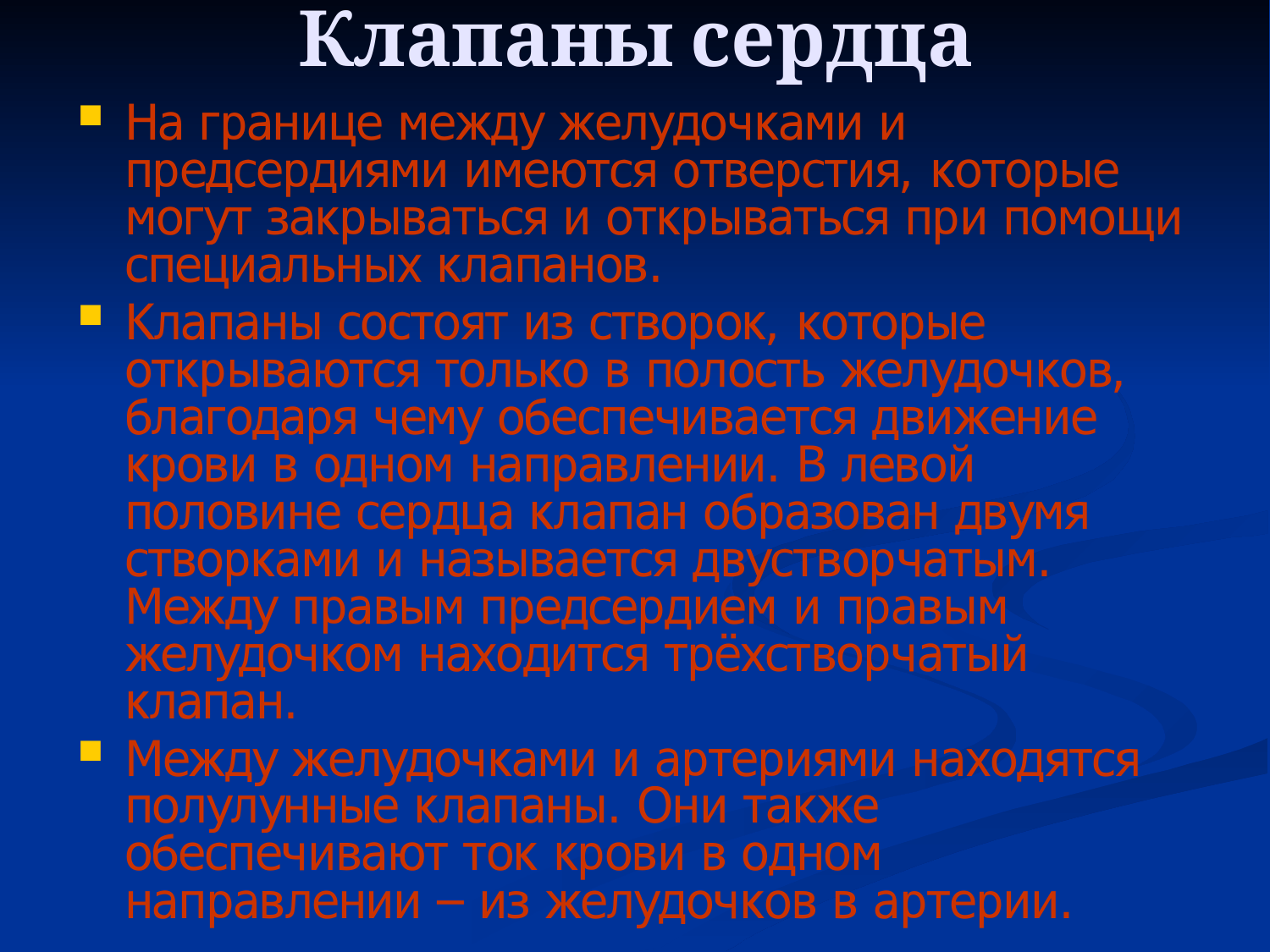

# Клапаны сердца
На границе между желудочками и предсердиями имеются отверстия, которые могут закрываться и открываться при помощи специальных клапанов.
Клапаны состоят из створок, которые открываются только в полость желудочков, благодаря чему обеспечивается движение крови в одном направлении. В левой половине сердца клапан образован двумя створками и называется двустворчатым. Между правым предсердием и правым желудочком находится трёхстворчатый клапан.
Между желудочками и артериями находятся полулунные клапаны. Они также обеспечивают ток крови в одном направлении – из желудочков в артерии.